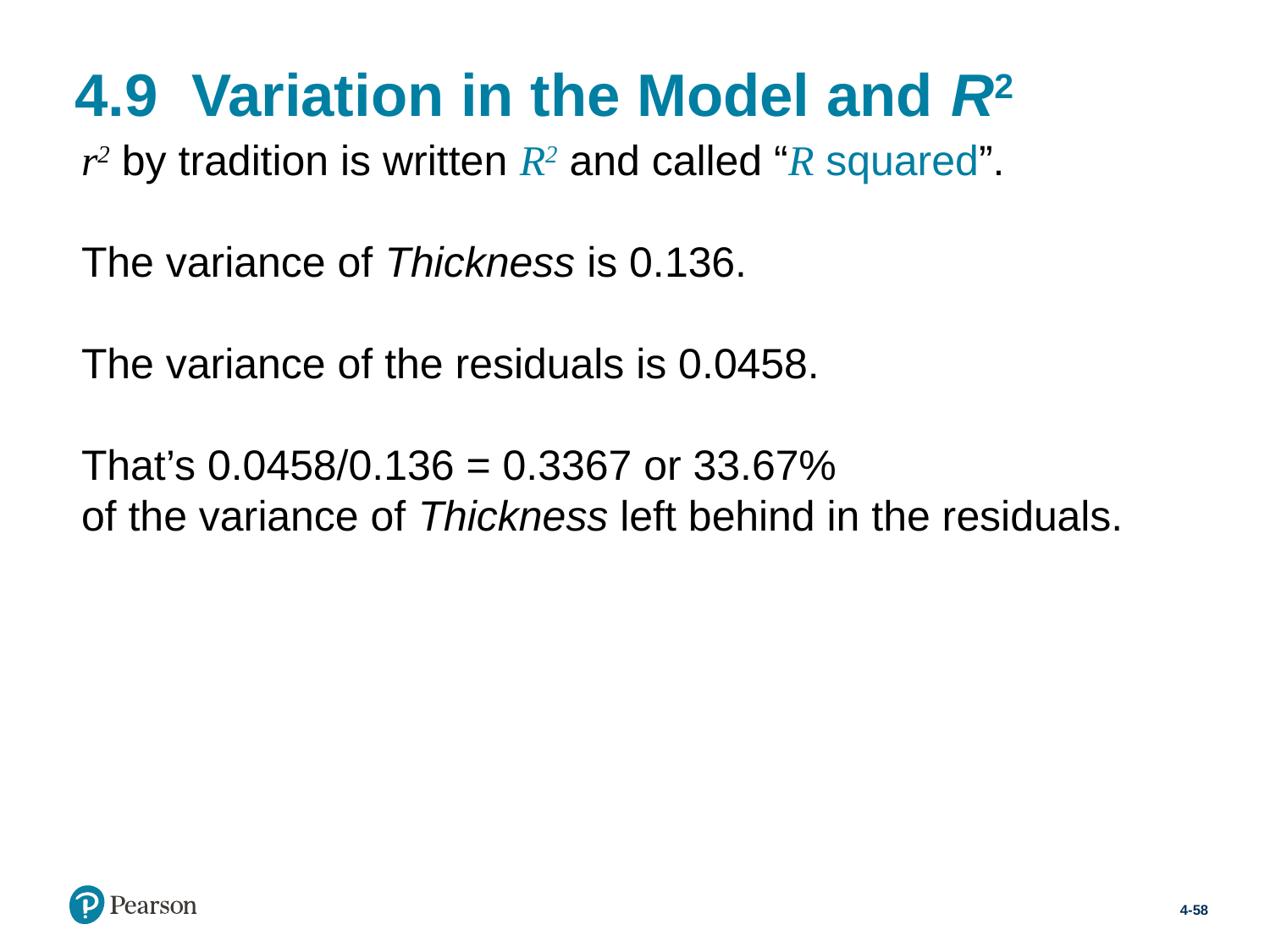

# 4.9  Variation in the Model and R2
r2 by tradition is written R2 and called “R squared”.

The variance of Thickness is 0.136.

The variance of the residuals is 0.0458.

That’s 0.0458/0.136 = 0.3367 or 33.67%
of the variance of Thickness left behind in the residuals.
4-58